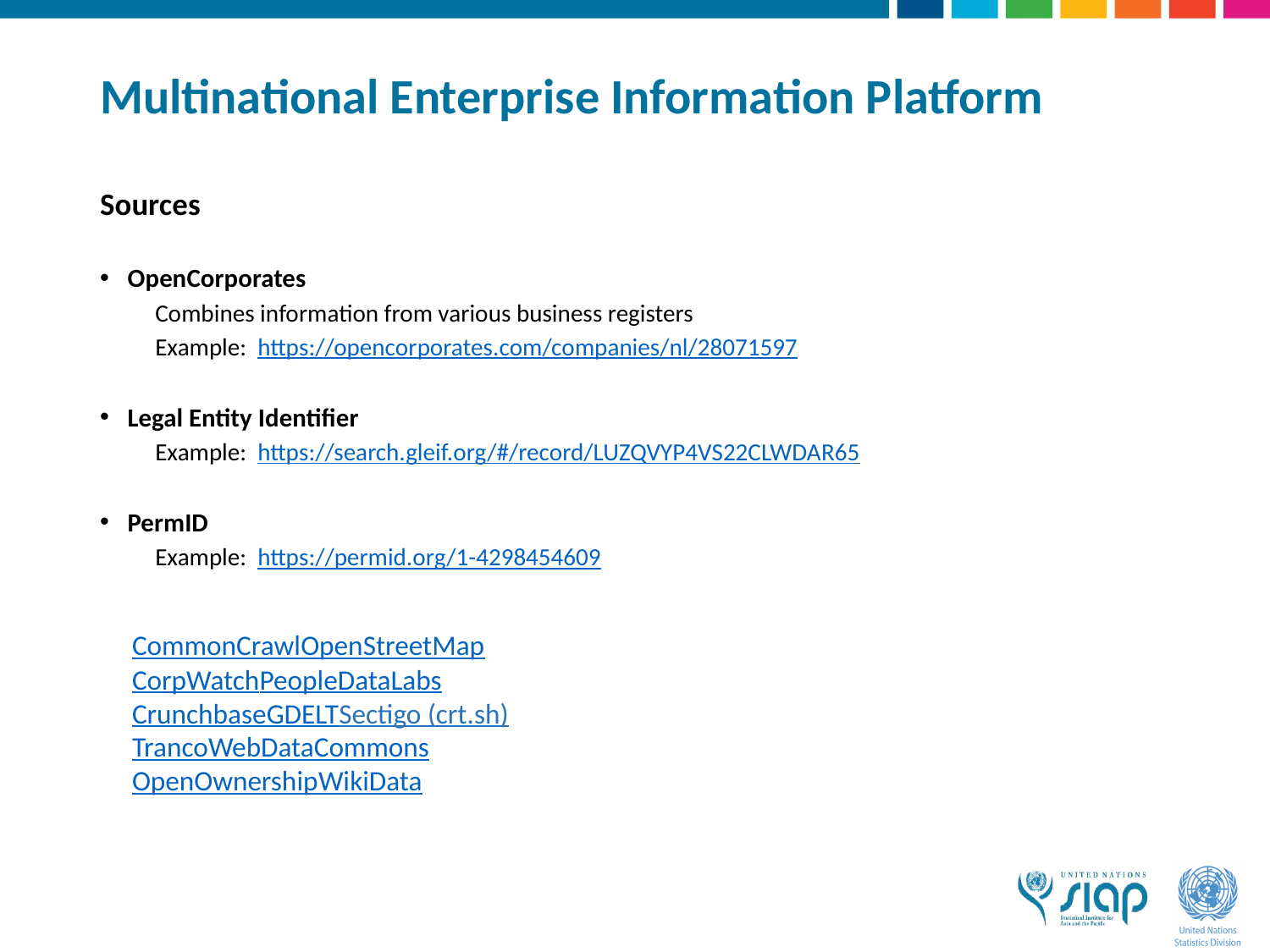

# Multinational Enterprise Information Platform
Sources

OpenCorporates
Combines information from various business registers
Example:  https://opencorporates.com/companies/nl/28071597

Legal Entity Identifier
Example:  https://search.gleif.org/#/record/LUZQVYP4VS22CLWDAR65

PermID
Example:  https://permid.org/1-4298454609

CommonCrawl
OpenStreetMap
CorpWatch
PeopleDataLabs
Crunchbase
GDELT
Sectigo (crt.sh)
Tranco
WebDataCommons
OpenOwnership
WikiData